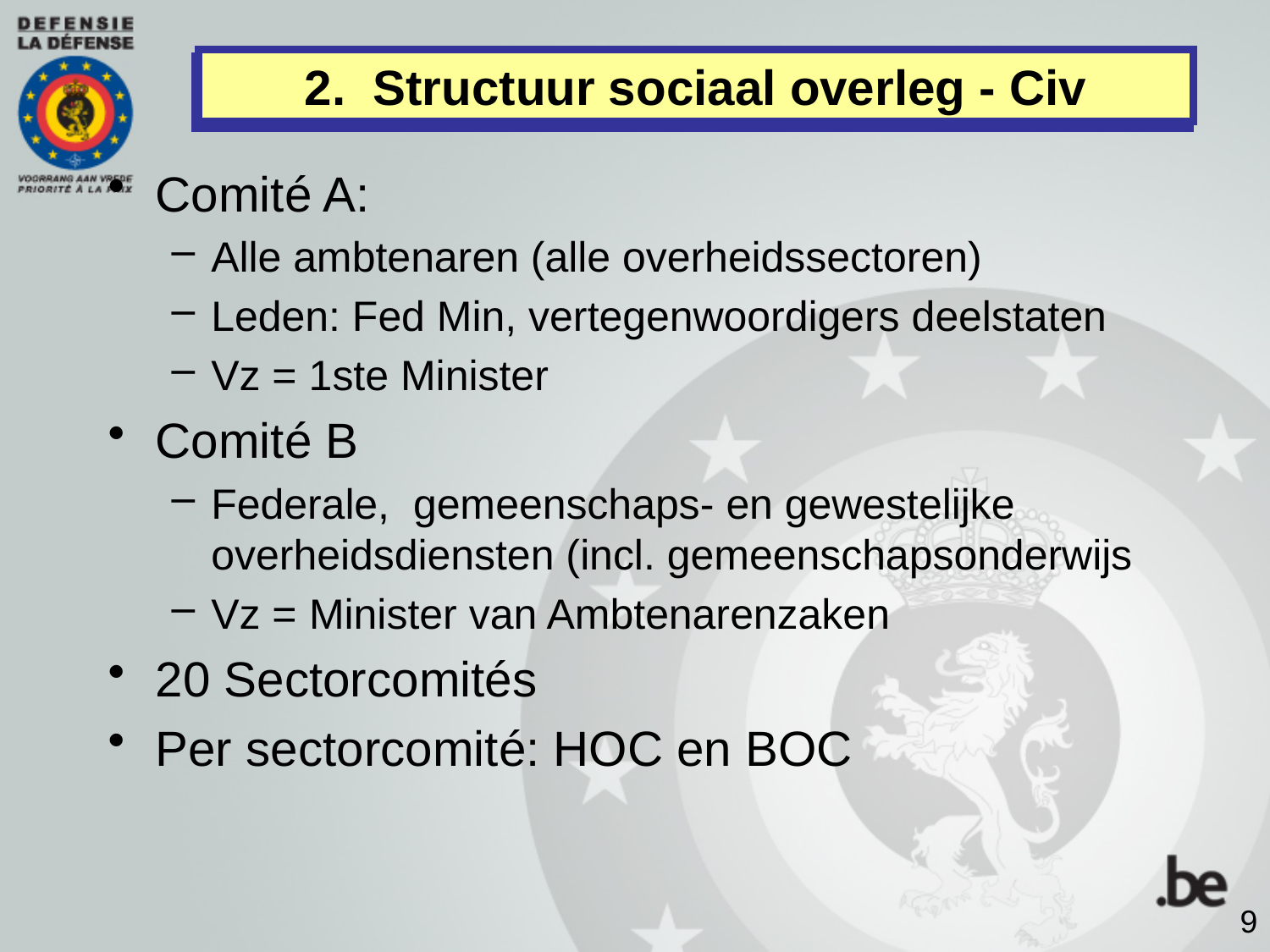

2.  Structuur sociaal overleg - Civ
3.  Structuur sociaal overleg
Comité A:
Alle ambtenaren (alle overheidssectoren)
Leden: Fed Min, vertegenwoordigers deelstaten
Vz = 1ste Minister
Comité B
Federale,  gemeenschaps- en gewestelijke overheidsdiensten (incl. gemeenschapsonderwijs
Vz = Minister van Ambtenarenzaken
20 Sectorcomités
Per sectorcomité: HOC en BOC

 9